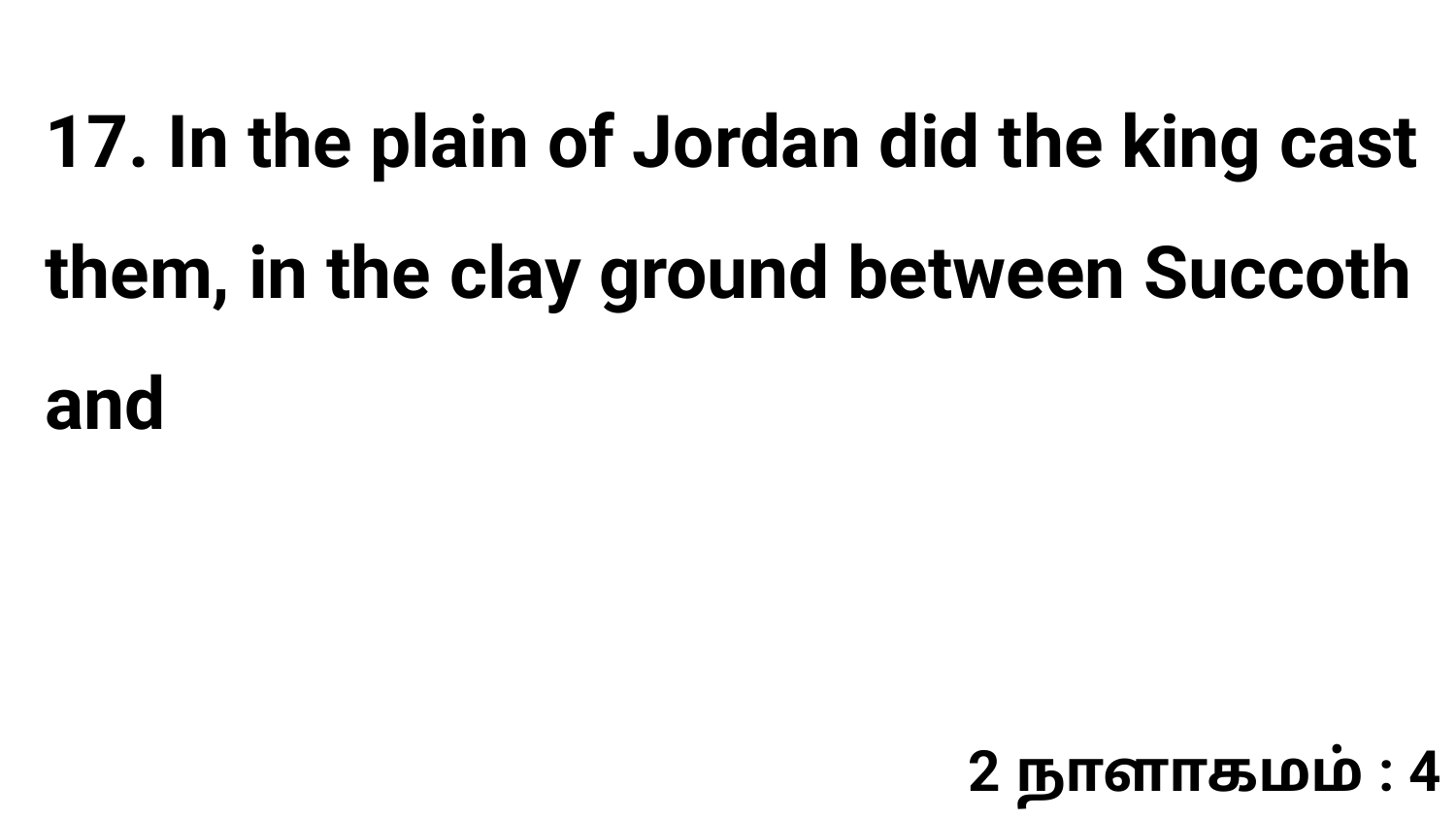

17. In the plain of Jordan did the king cast them, in the clay ground between Succoth and
2 நாளாகமம் : 4